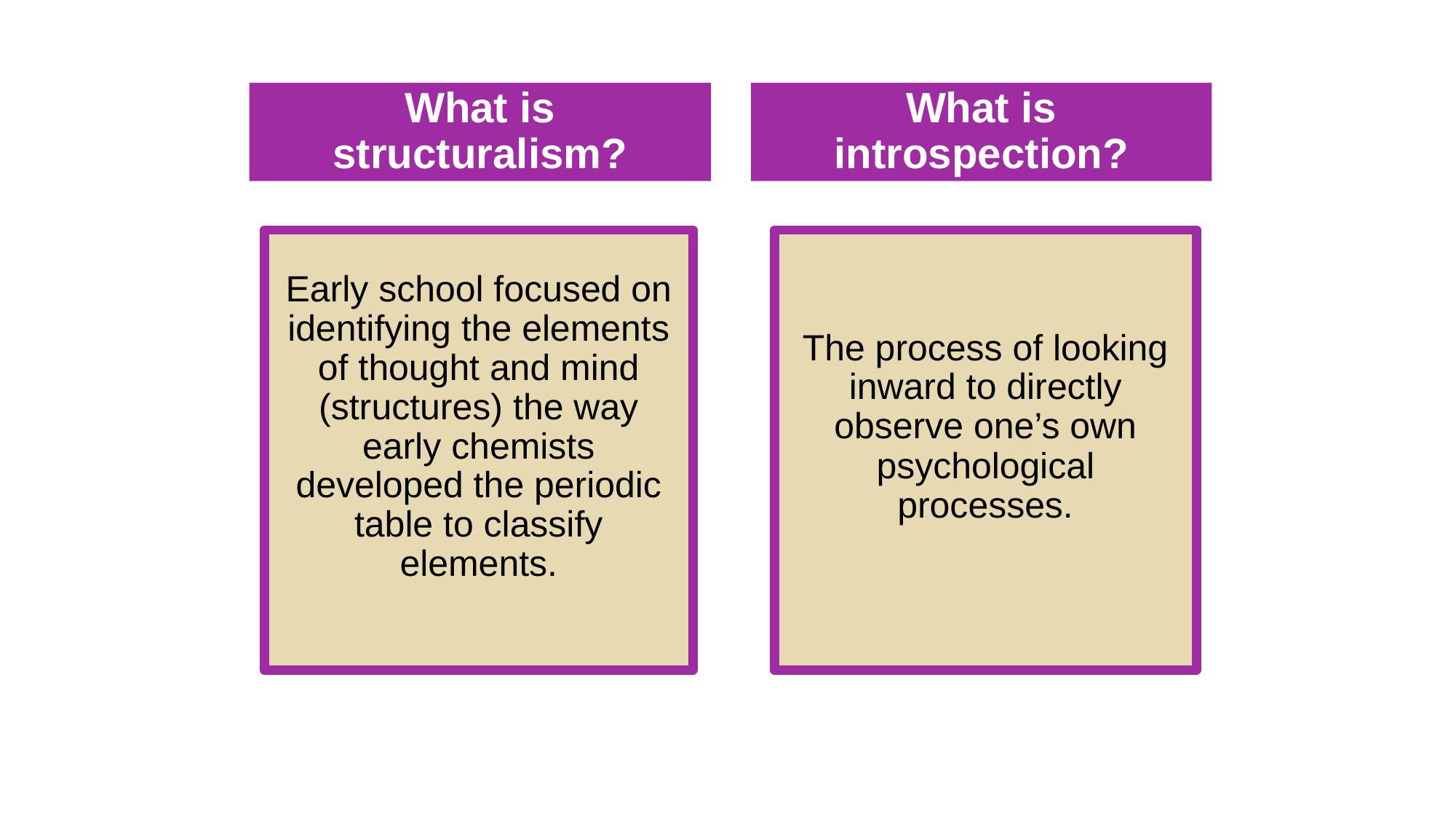

# What is structuralism? What is introspection?
What is structuralism?
What is introspection?
Early school focused on identifying the elements of thought and mind (structures) the way early chemists developed the periodic table to classify elements.

The process of looking inward to directly observe one’s own psychological processes.